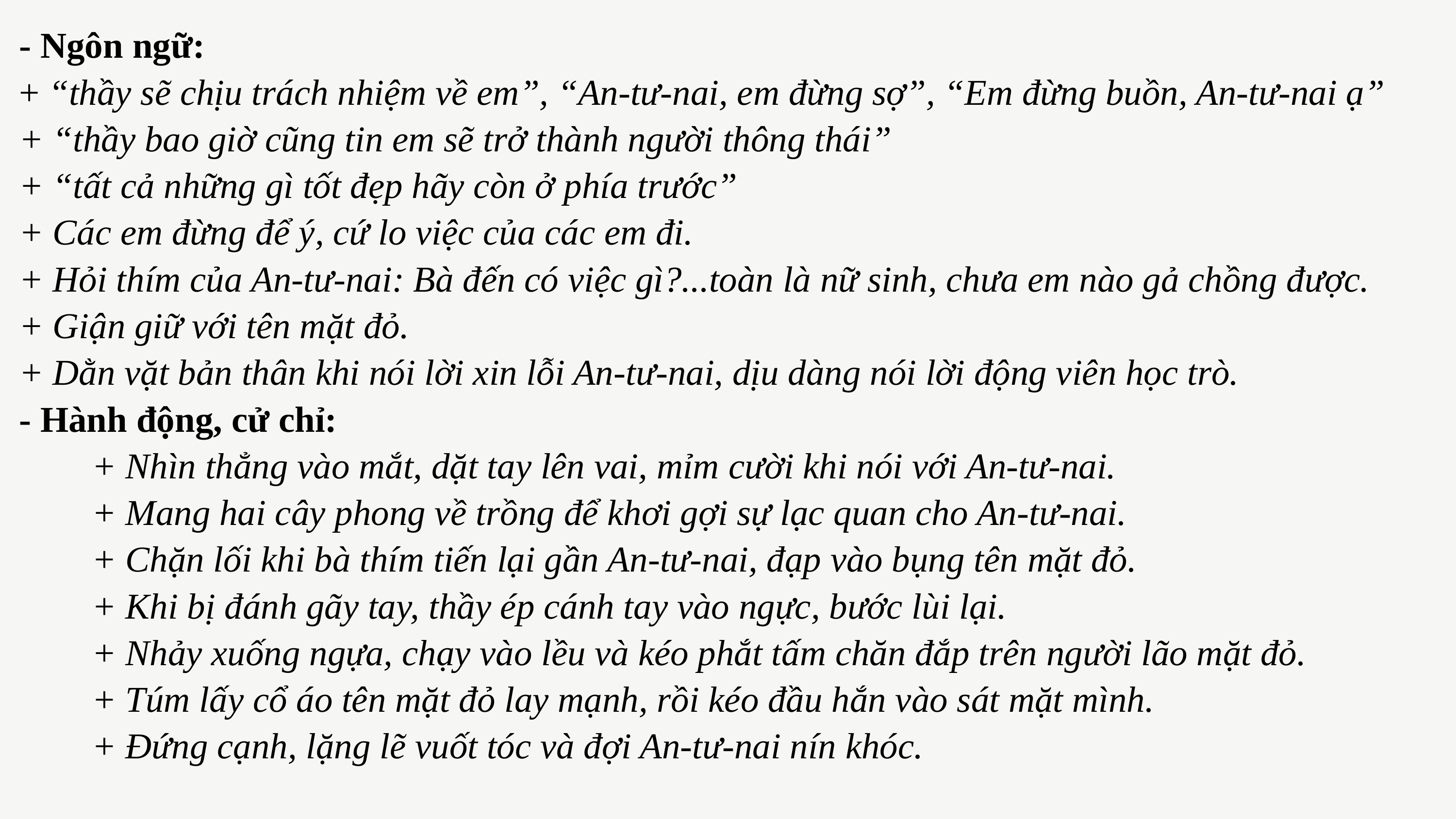

- Ngôn ngữ:
+ “thầy sẽ chịu trách nhiệm về em”, “An-tư-nai, em đừng sợ”, “Em đừng buồn, An-tư-nai ạ”
+ “thầy bao giờ cũng tin em sẽ trở thành người thông thái”
+ “tất cả những gì tốt đẹp hãy còn ở phía trước”
+ Các em đừng để ý, cứ lo việc của các em đi.
+ Hỏi thím của An-tư-nai: Bà đến có việc gì?...toàn là nữ sinh, chưa em nào gả chồng được.
+ Giận giữ với tên mặt đỏ.
+ Dằn vặt bản thân khi nói lời xin lỗi An-tư-nai, dịu dàng nói lời động viên học trò.
- Hành động, cử chỉ:
	+ Nhìn thẳng vào mắt, dặt tay lên vai, mỉm cười khi nói với An-tư-nai.
	+ Mang hai cây phong về trồng để khơi gợi sự lạc quan cho An-tư-nai.
	+ Chặn lối khi bà thím tiến lại gần An-tư-nai, đạp vào bụng tên mặt đỏ.
	+ Khi bị đánh gãy tay, thầy ép cánh tay vào ngực, bước lùi lại.
	+ Nhảy xuống ngựa, chạy vào lều và kéo phắt tấm chăn đắp trên người lão mặt đỏ.
	+ Túm lấy cổ áo tên mặt đỏ lay mạnh, rồi kéo đầu hắn vào sát mặt mình.
	+ Đứng cạnh, lặng lẽ vuốt tóc và đợi An-tư-nai nín khóc.